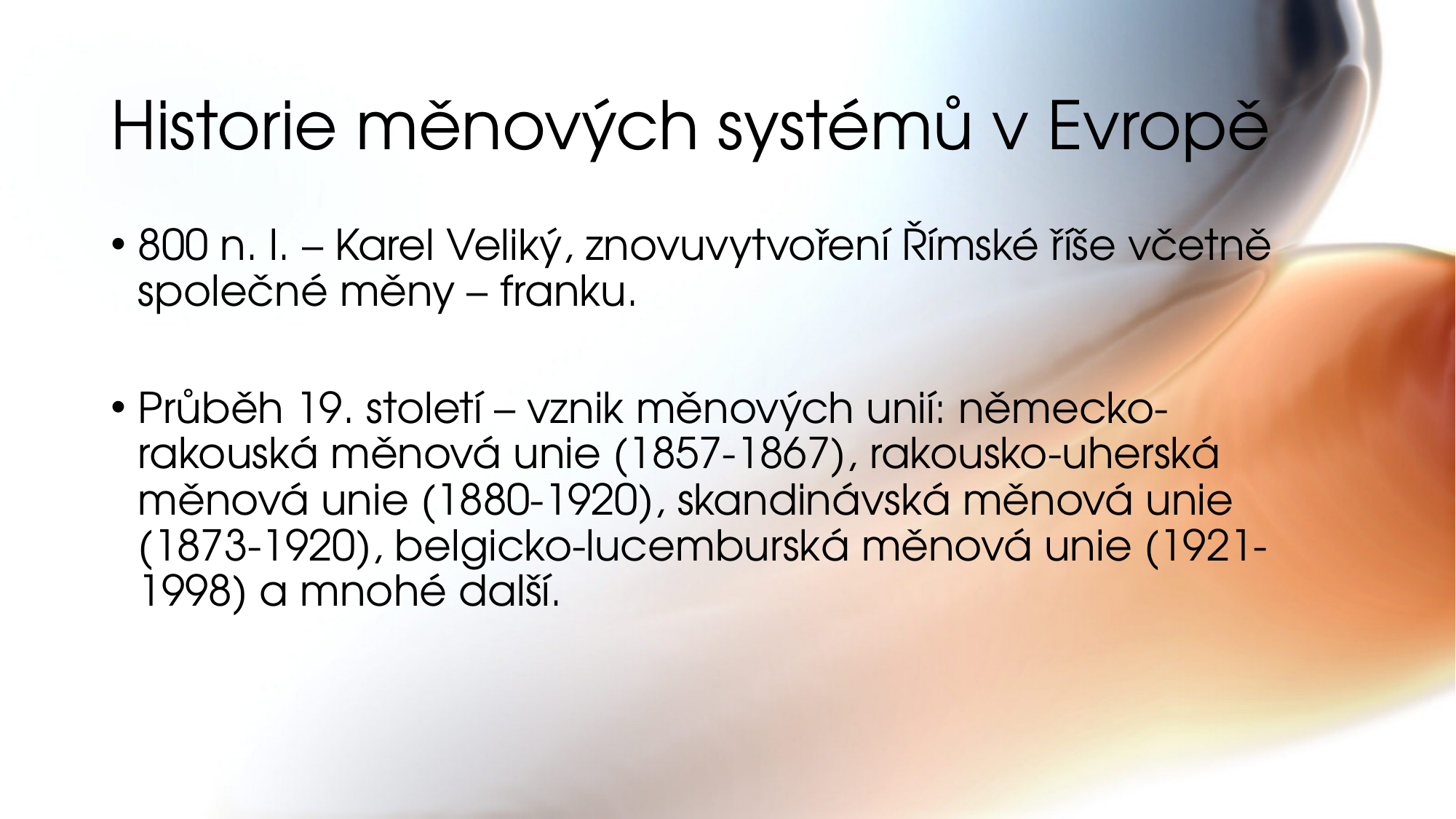

# Historie měnových systémů v Evropě
800 n. l. – Karel Veliký, znovuvytvoření Římské říše včetně společné měny – franku.

Průběh 19. století – vznik měnových unií: německo-rakouská měnová unie (1857-1867), rakousko-uherská měnová unie (1880-1920), skandinávská měnová unie (1873-1920), belgicko-lucemburská měnová unie (1921-1998) a mnohé další.